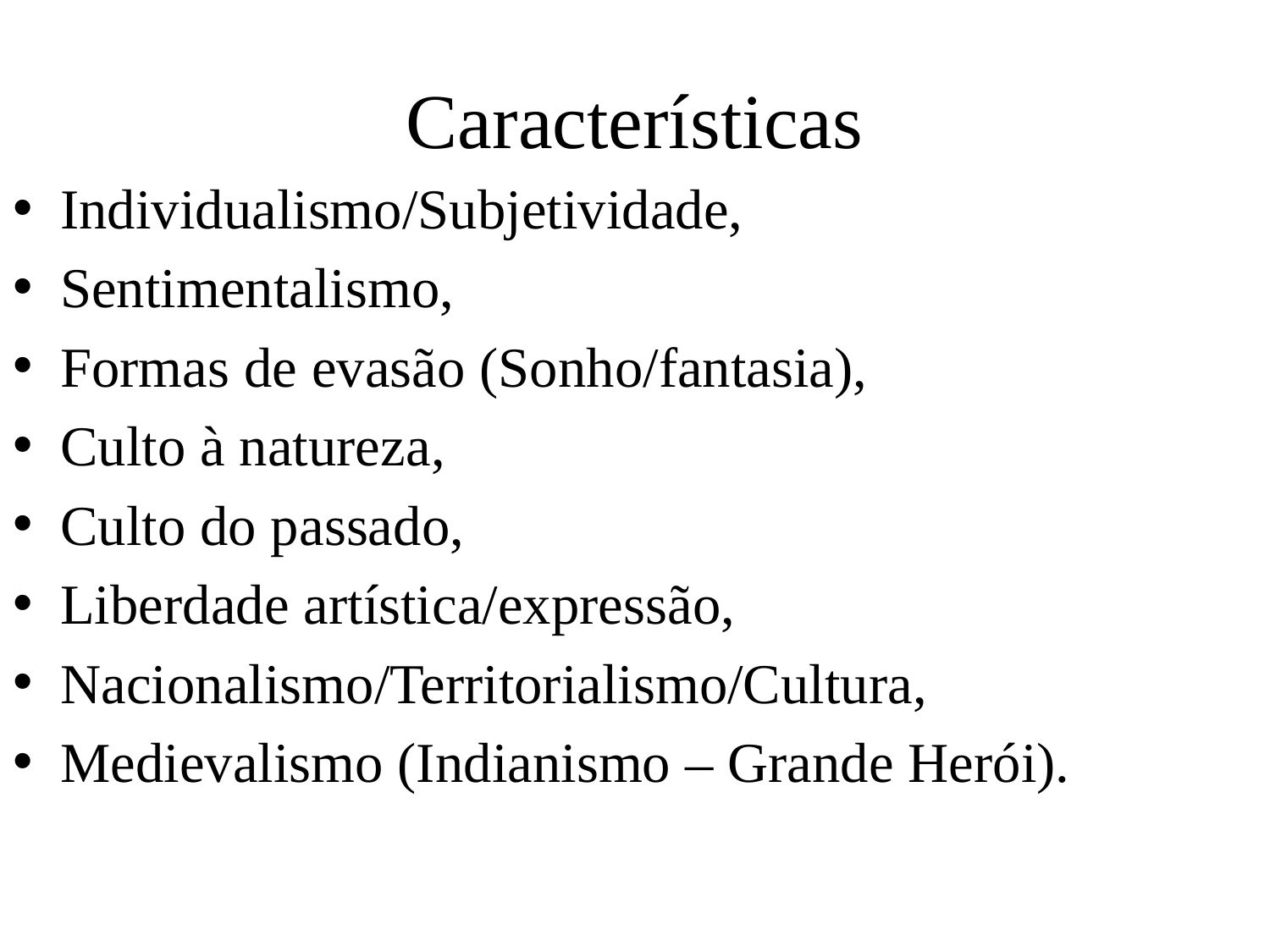

# Características
Individualismo/Subjetividade,
Sentimentalismo,
Formas de evasão (Sonho/fantasia),
Culto à natureza,
Culto do passado,
Liberdade artística/expressão,
Nacionalismo/Territorialismo/Cultura,
Medievalismo (Indianismo – Grande Herói).